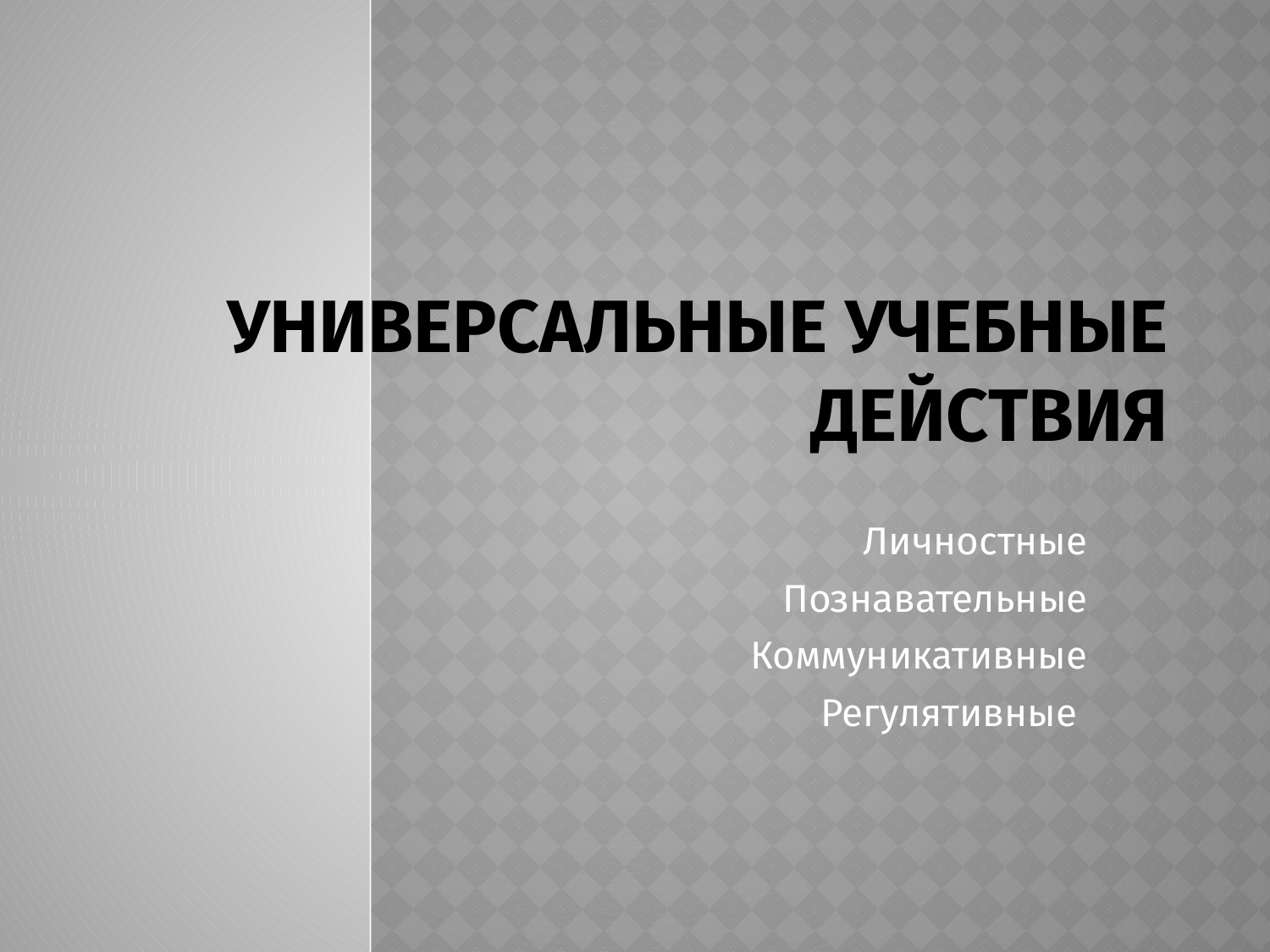

# Универсальные учебные действия
Личностные
Познавательные
Коммуникативные
Регулятивные